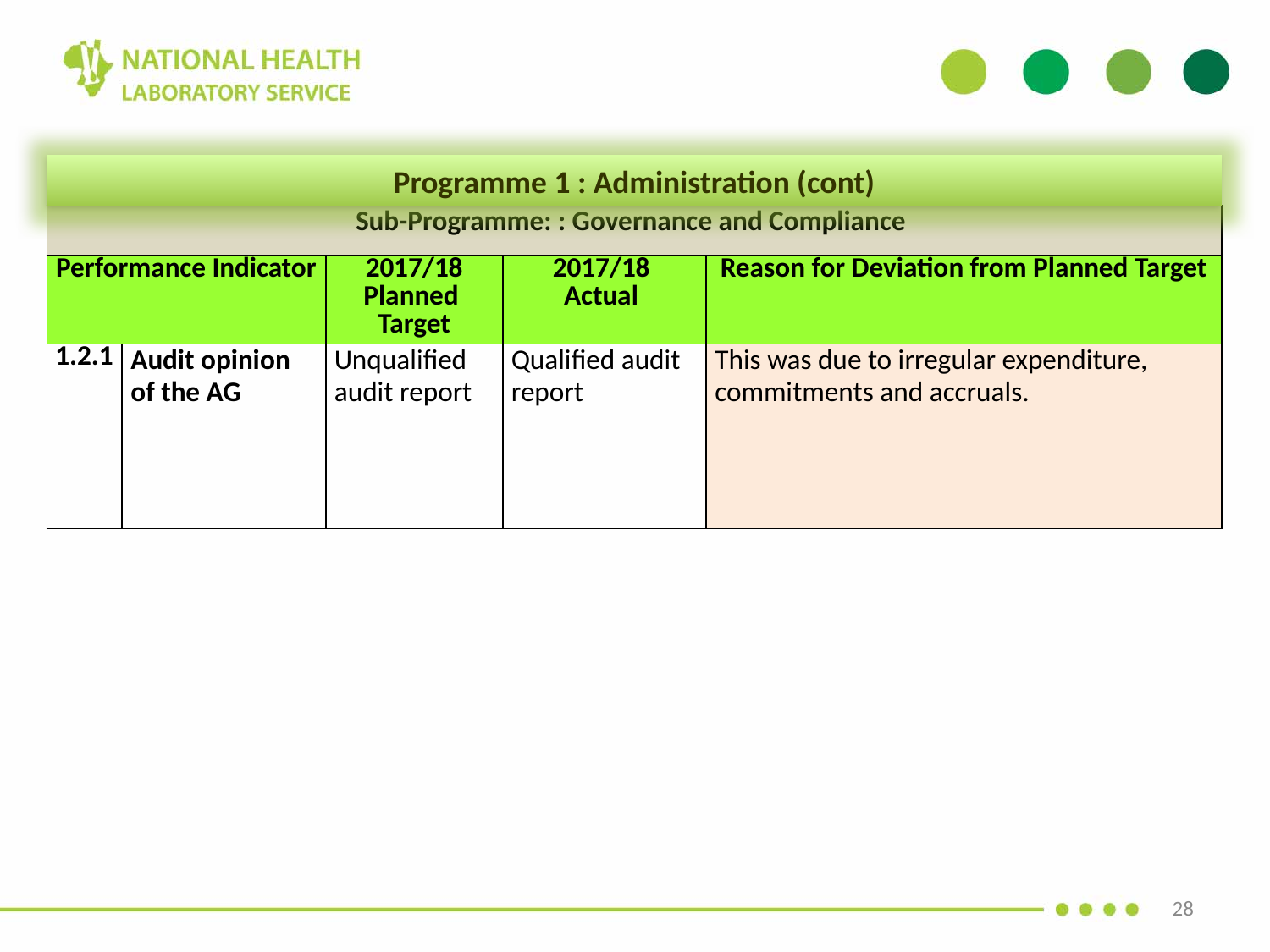

Programme 1 : Administration (cont)
| Sub-Programme: : Governance and Compliance |  |  |  |  |
| --- | --- | --- | --- | --- |
| Performance Indicator |  | 2017/18 Planned Target | 2017/18 Actual | Reason for Deviation from Planned Target |
| 1.2.1 | Audit opinion of the AG | Unqualified audit report | Qualified audit report | This was due to irregular expenditure, commitments and accruals. |
28